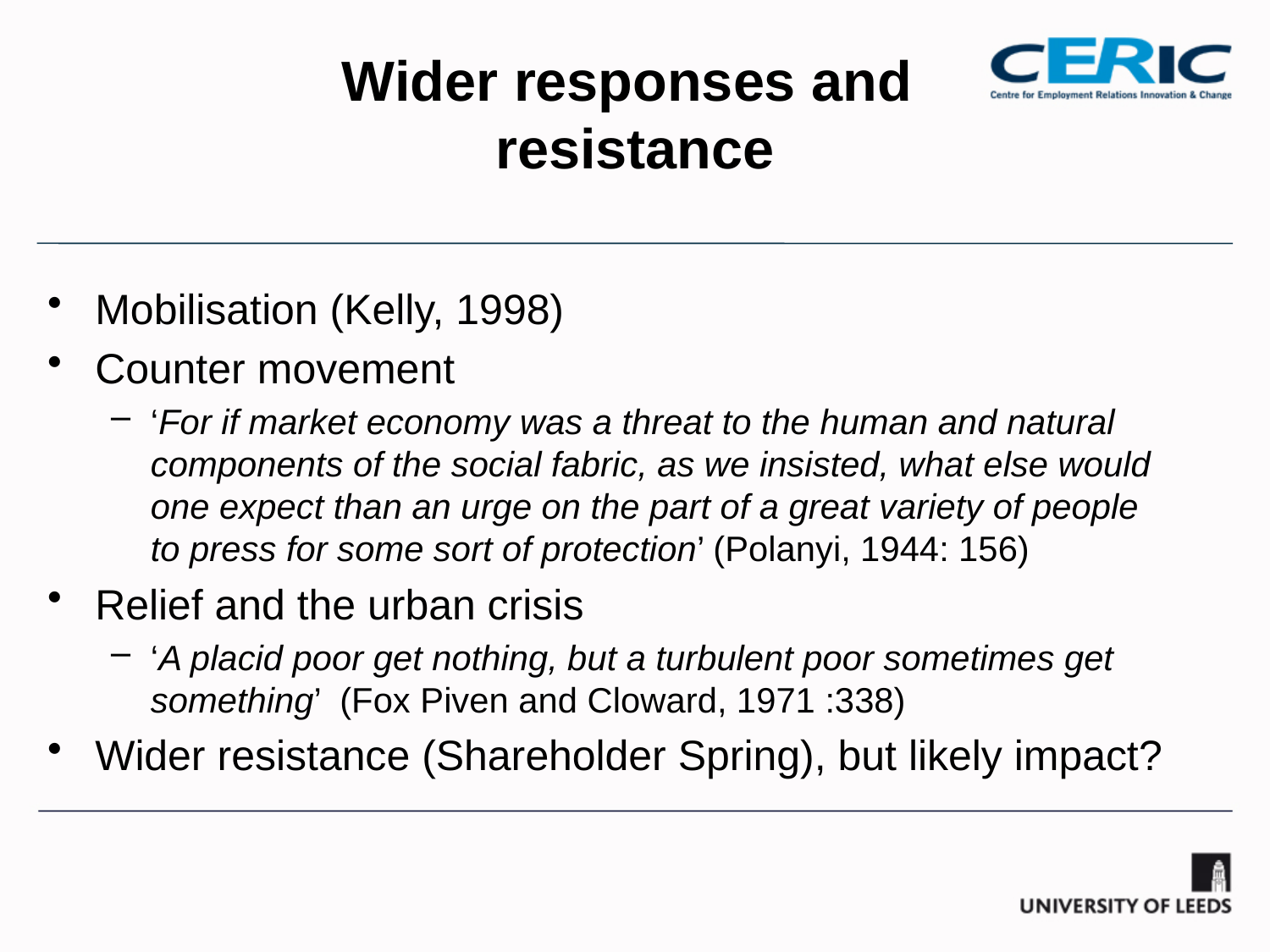

# Wider responses and resistance
Mobilisation (Kelly, 1998)
Counter movement
‘For if market economy was a threat to the human and natural components of the social fabric, as we insisted, what else would one expect than an urge on the part of a great variety of people to press for some sort of protection’ (Polanyi, 1944: 156)
Relief and the urban crisis
‘A placid poor get nothing, but a turbulent poor sometimes get something’  (Fox Piven and Cloward, 1971 :338)
Wider resistance (Shareholder Spring), but likely impact?